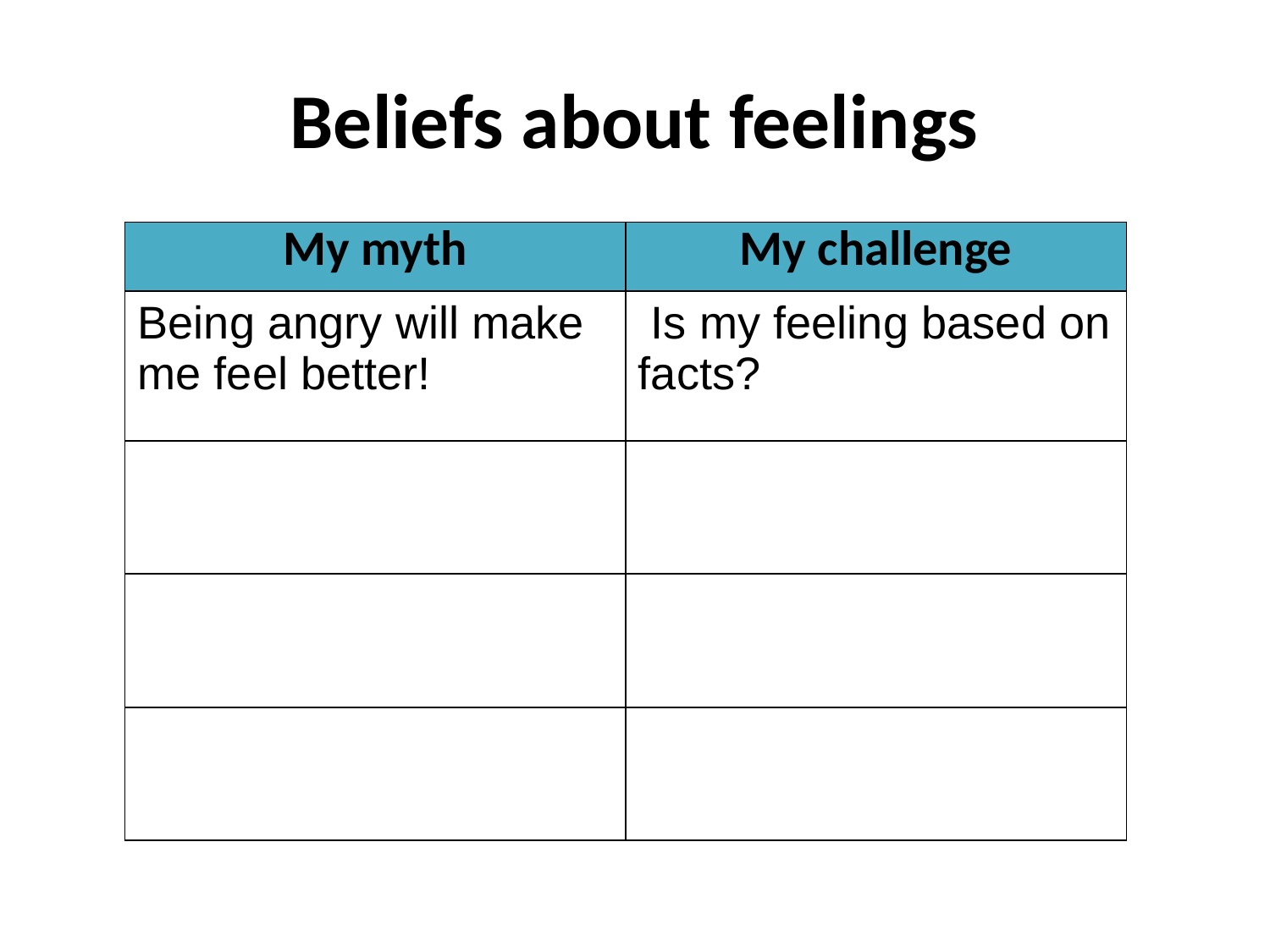

# Beliefs about feelings
| My myth | My challenge |
| --- | --- |
| Being angry will make me feel better! | Is my feeling based on facts? |
|  |  |
|  |  |
|  |  |